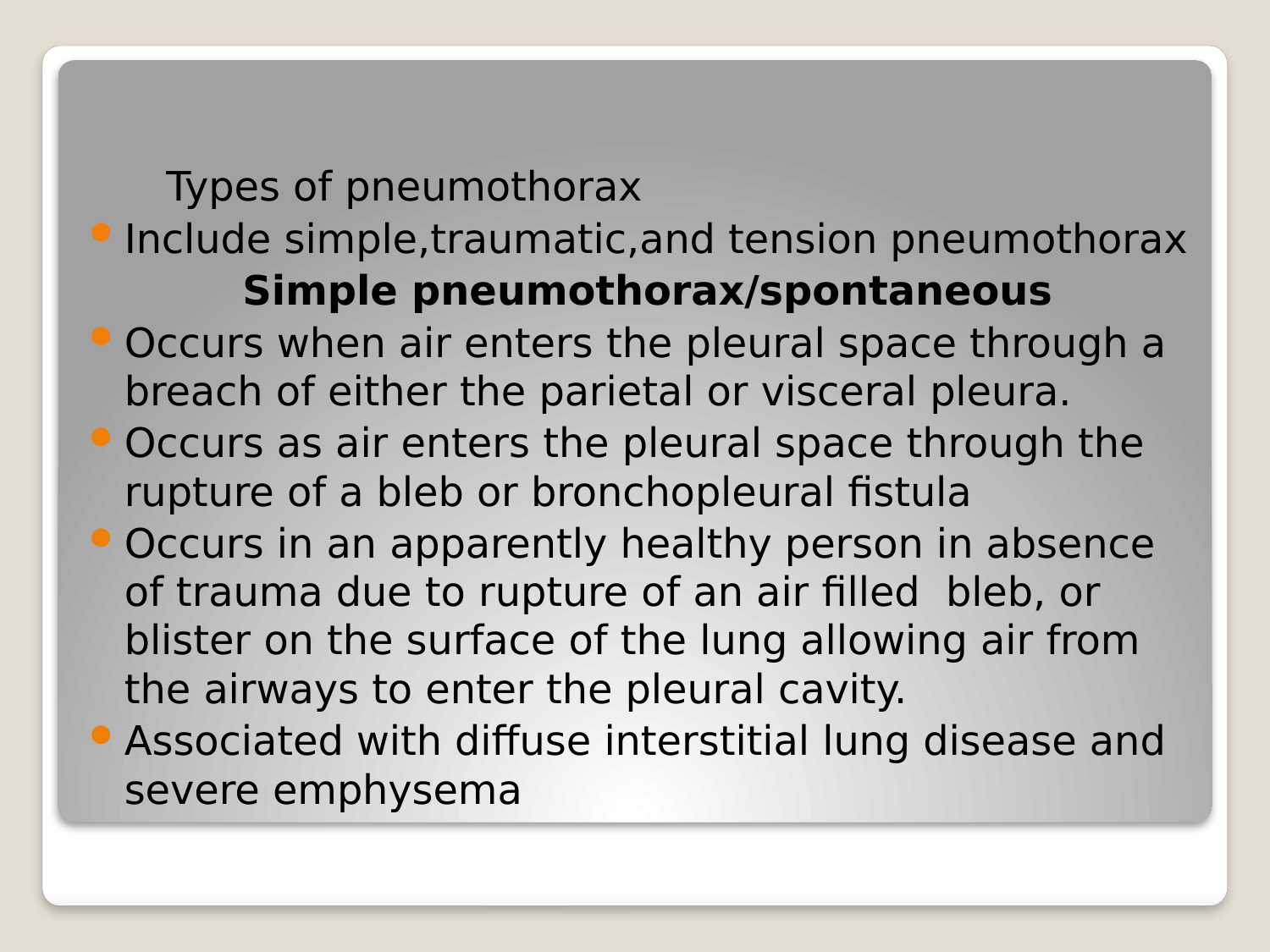

Types of pneumothorax
Include simple,traumatic,and tension pneumothorax
           Simple pneumothorax/spontaneous
Occurs when air enters the pleural space through a breach of either the parietal or visceral pleura.
Occurs as air enters the pleural space through the rupture of a bleb or bronchopleural fistula
Occurs in an apparently healthy person in absence of trauma due to rupture of an air filled  bleb, or blister on the surface of the lung allowing air from the airways to enter the pleural cavity.
Associated with diffuse interstitial lung disease and severe emphysema